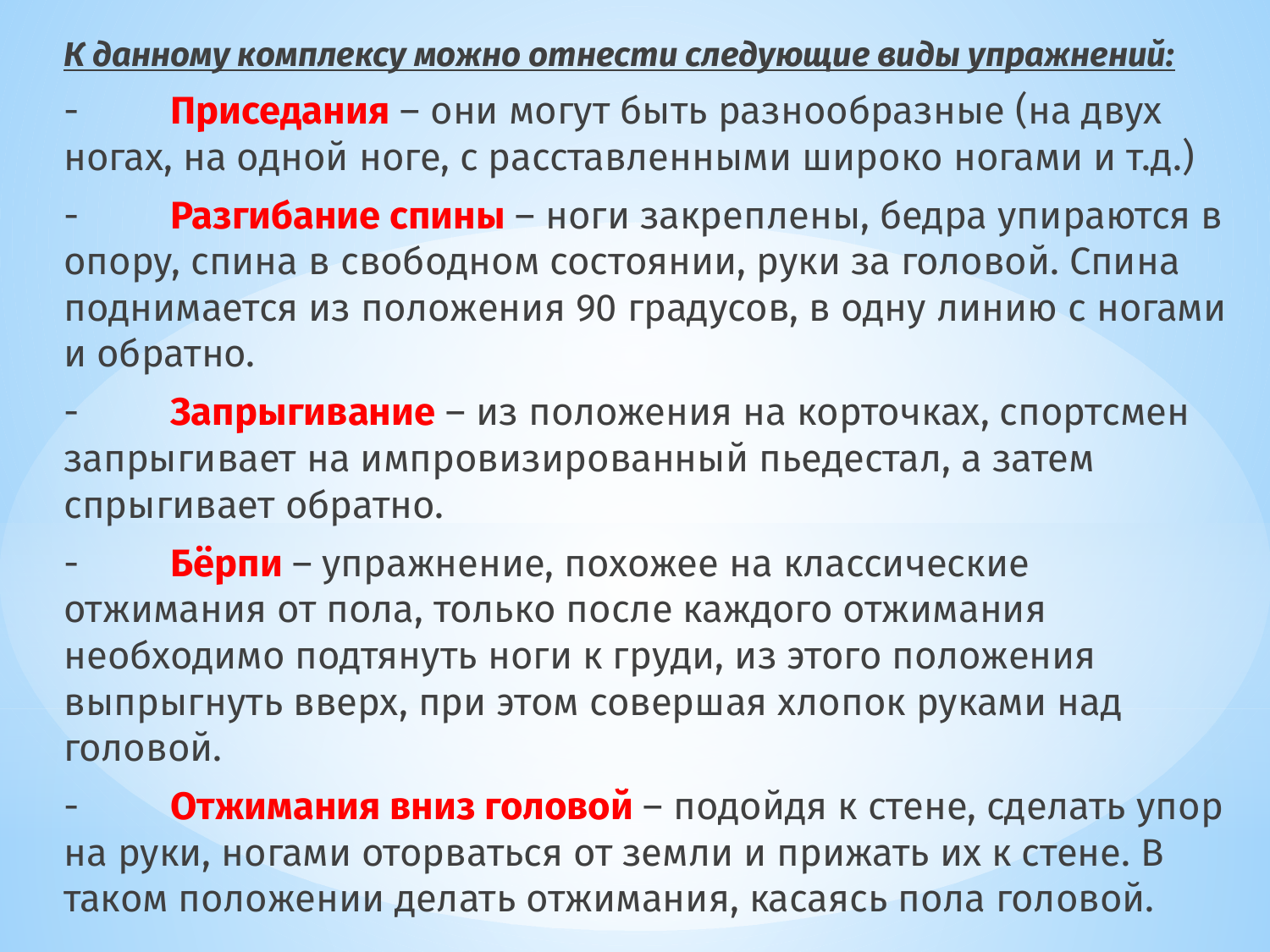

К данному комплексу можно отнести следующие виды упражнений:
-	Приседания – они могут быть разнообразные (на двух ногах, на одной ноге, с расставленными широко ногами и т.д.)
-	Разгибание спины – ноги закреплены, бедра упираются в опору, спина в свободном состоянии, руки за головой. Спина поднимается из положения 90 градусов, в одну линию с ногами и обратно.
-	Запрыгивание – из положения на корточках, спортсмен запрыгивает на импровизированный пьедестал, а затем спрыгивает обратно.
-	Бёрпи – упражнение, похожее на классические отжимания от пола, только после каждого отжимания необходимо подтянуть ноги к груди, из этого положения выпрыгнуть вверх, при этом совершая хлопок руками над головой.
-	Отжимания вниз головой – подойдя к стене, сделать упор на руки, ногами оторваться от земли и прижать их к стене. В таком положении делать отжимания, касаясь пола головой.